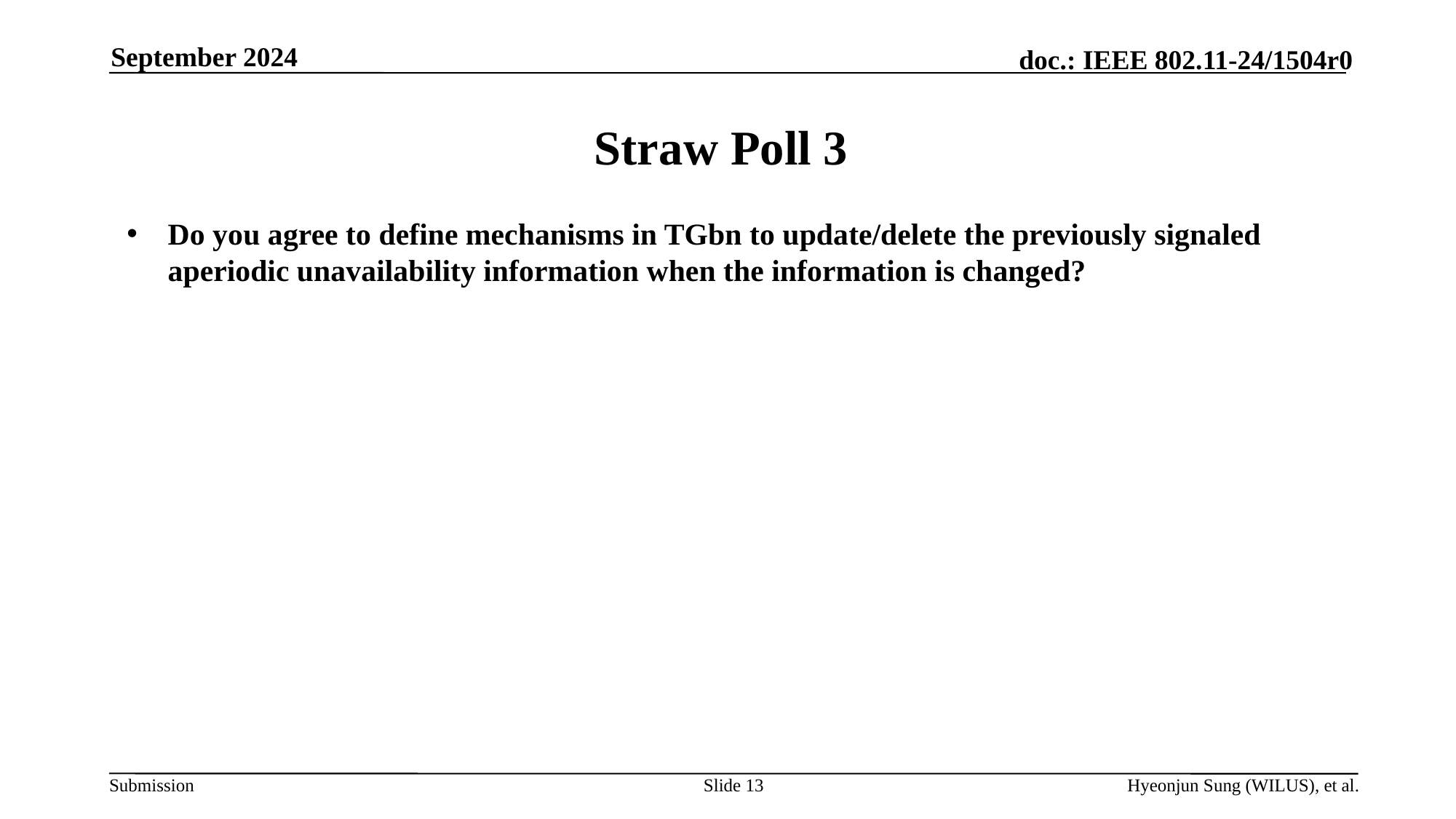

September 2024
# Straw Poll 3
Do you agree to define mechanisms in TGbn to update/delete the previously signaled aperiodic unavailability information when the information is changed?

Slide 13
Hyeonjun Sung (WILUS), et al.